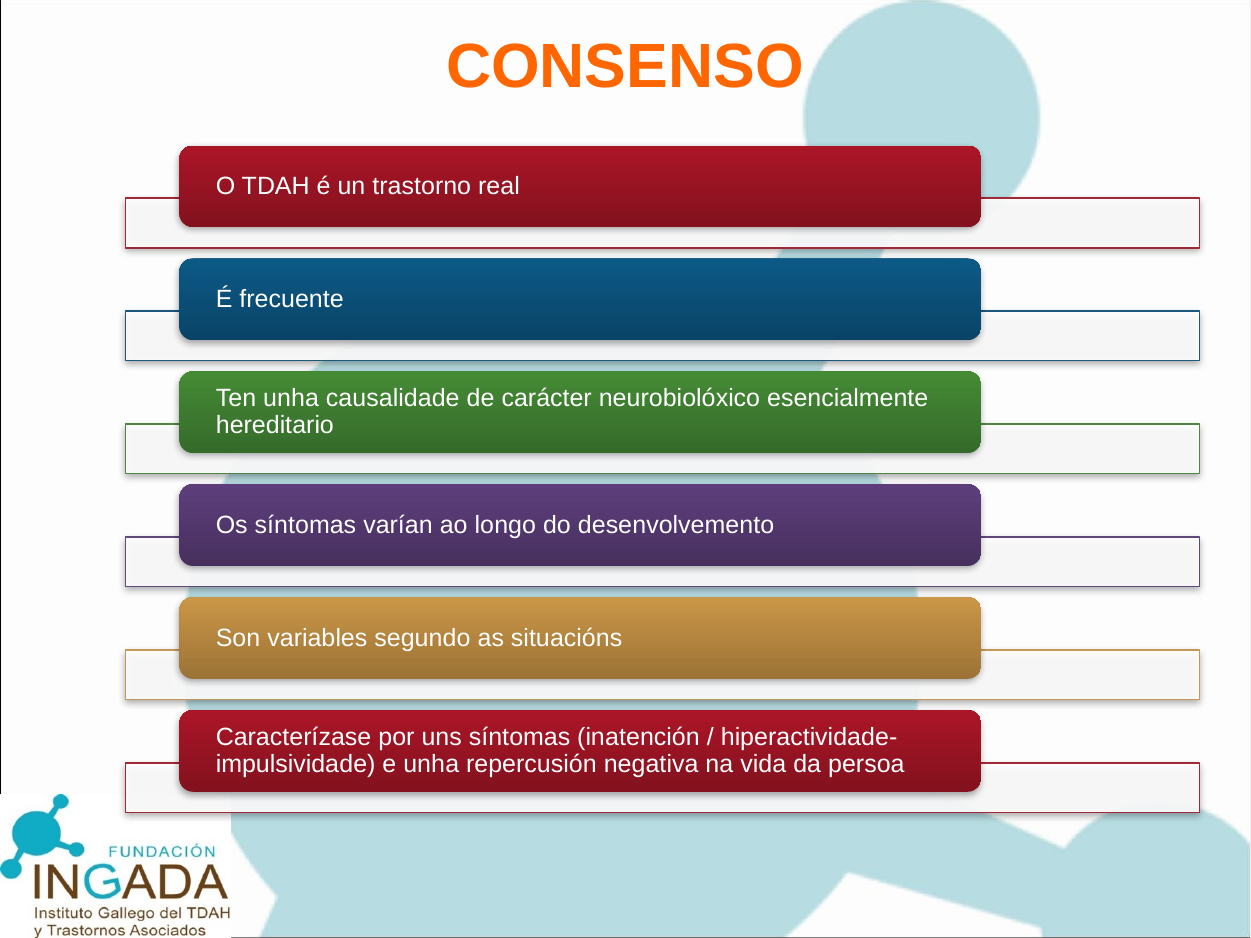

O TDAH é un trastorno real
É frecuente
Ten unha causalidade de carácter neurobiolóxico esencialmente hereditario
Os síntomas varían ao longo do desenvolvemento
Son variables segundo as situacións
Caracterízase por uns síntomas (inatención / hiperactividade-impulsividade) e unha repercusión negativa na vida da persoa
# CONSENSO